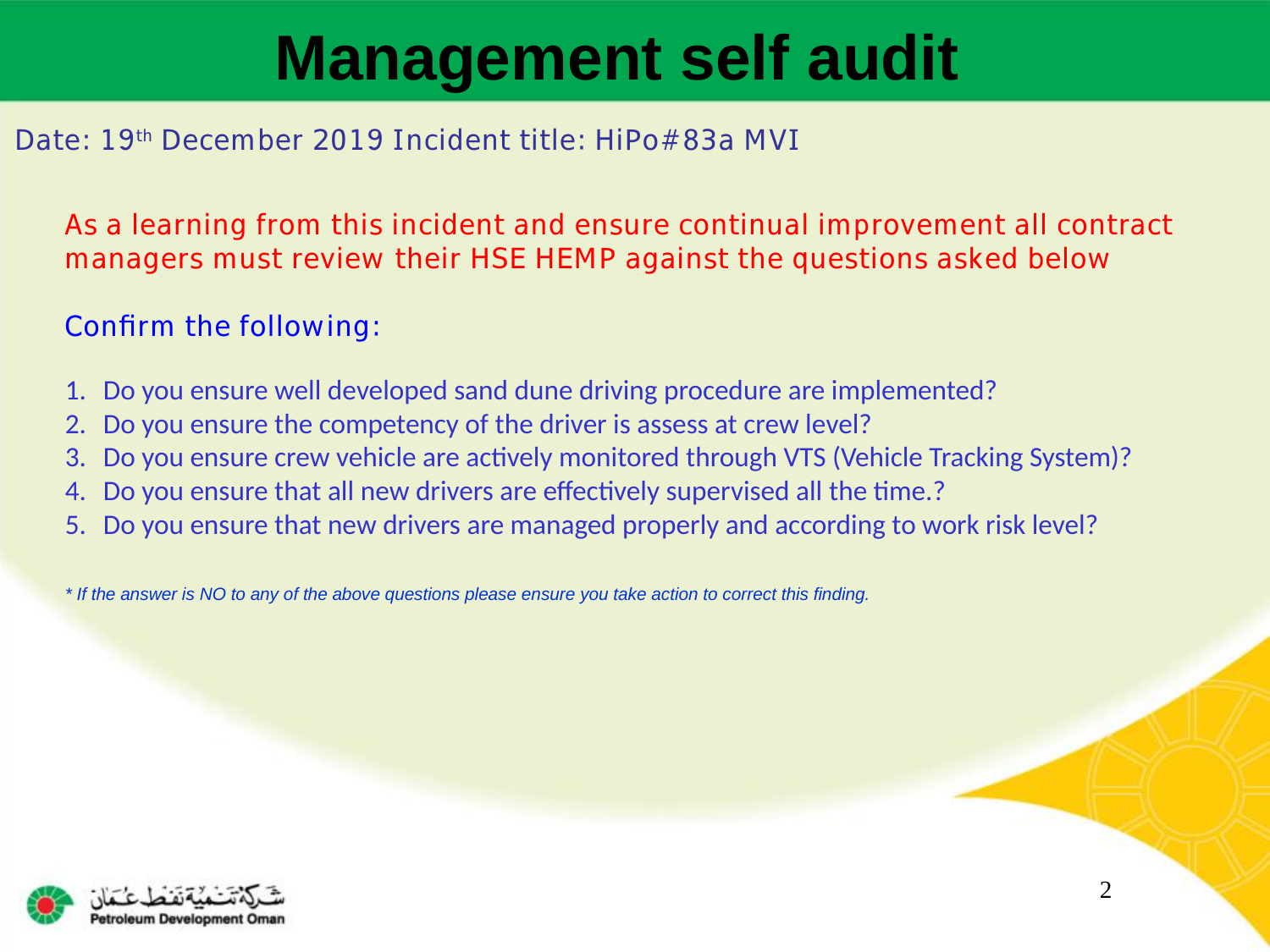

Management self audit

Date: 19th December 2019 Incident title: HiPo#83a MVI

As a learning from this incident and ensure continual improvement all contract
managers must review their HSE HEMP against the questions asked below

Confirm the following:

Do you ensure well developed sand dune driving procedure are implemented?
Do you ensure the competency of the driver is assess at crew level?
Do you ensure crew vehicle are actively monitored through VTS (Vehicle Tracking System)?
Do you ensure that all new drivers are effectively supervised all the time.?
Do you ensure that new drivers are managed properly and according to work risk level?

* If the answer is NO to any of the above questions please ensure you take action to correct this finding.

2